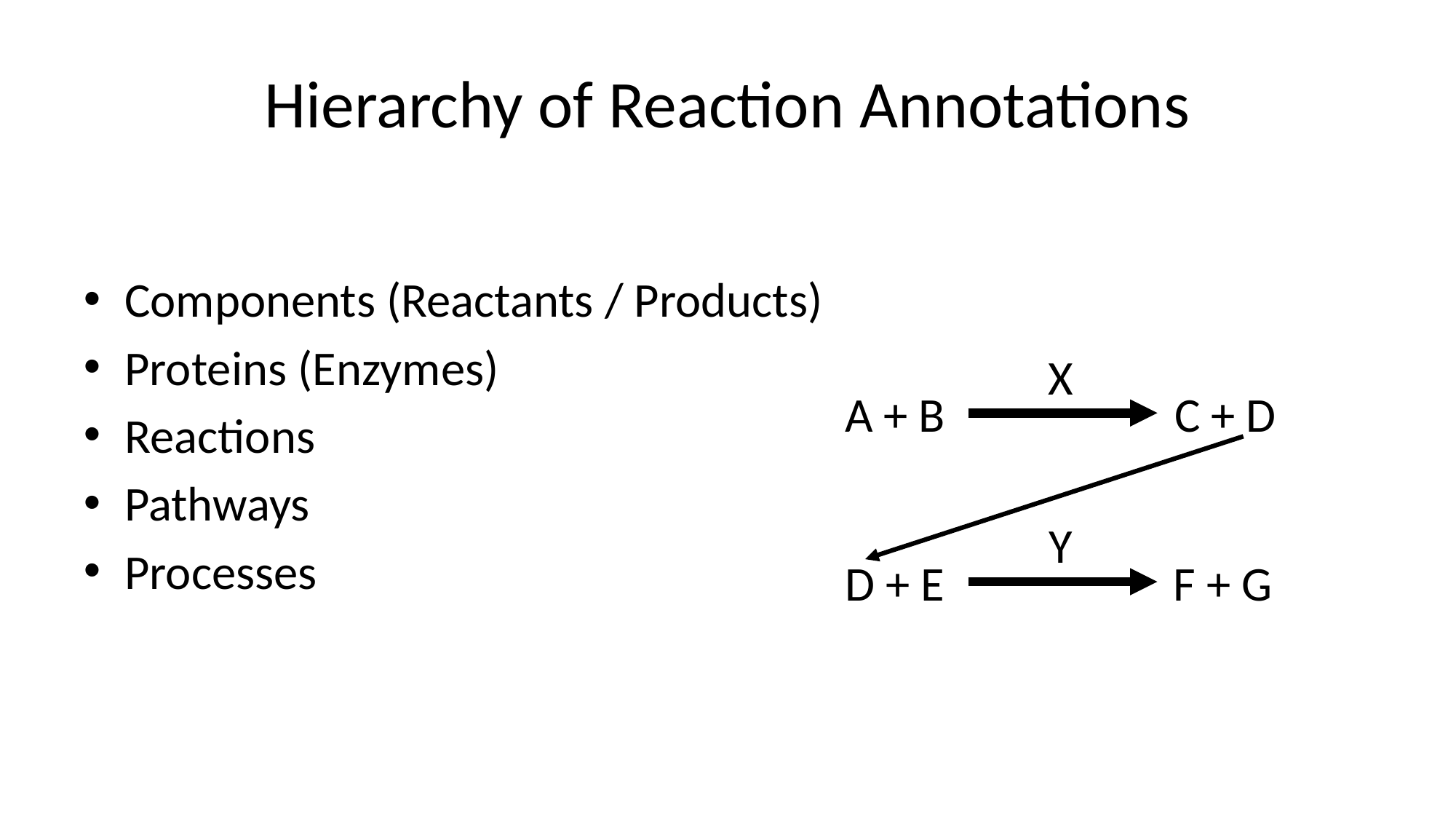

# Hierarchy of Reaction Annotations
Components (Reactants / Products)
Proteins (Enzymes)
Reactions
Pathways
Processes
X
A + B                     C + D
Y
D + E                     F + G